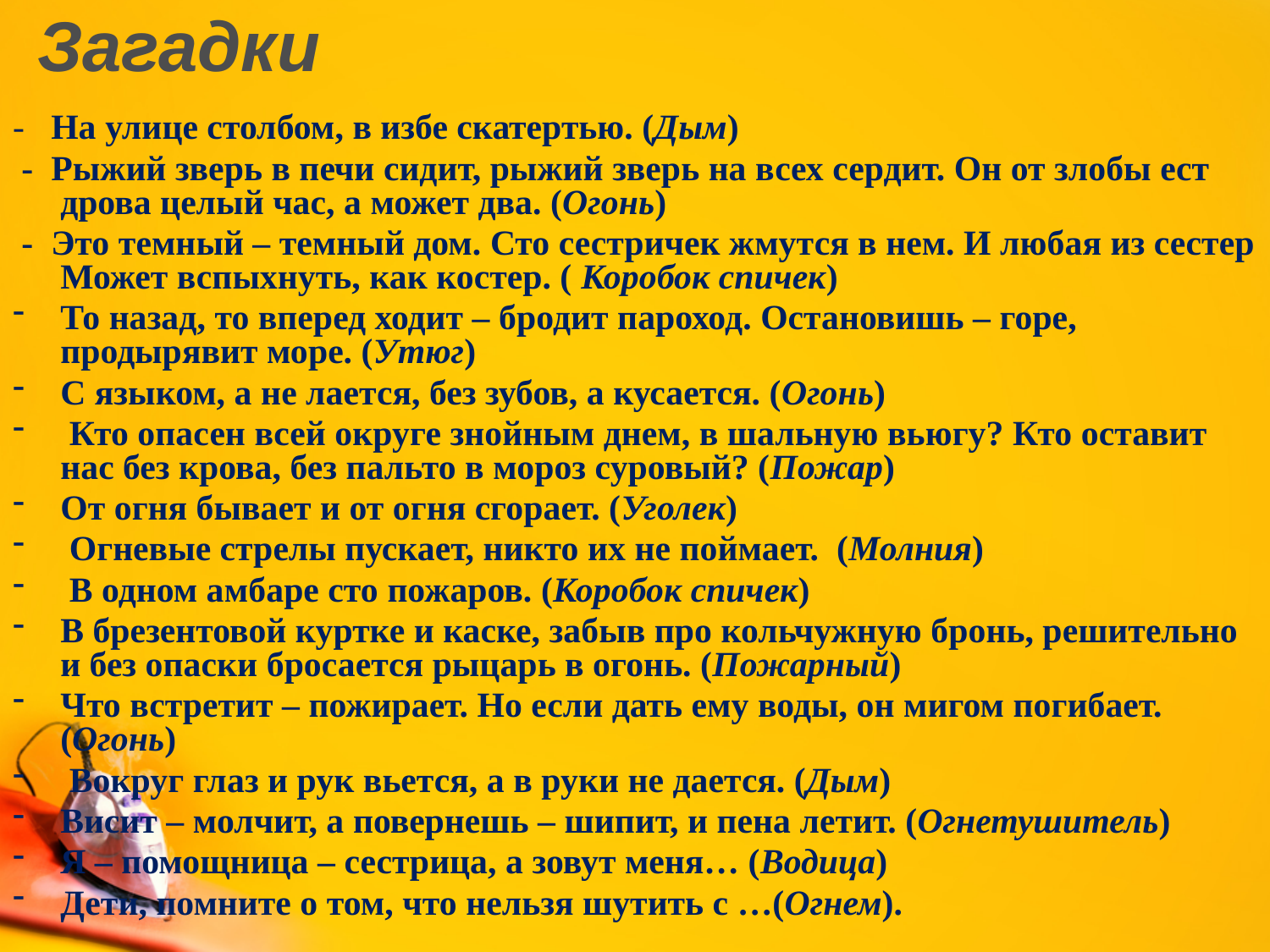

# Загадки
-   На улице столбом, в избе скатертью. (Дым)
 -  Рыжий зверь в печи сидит, рыжий зверь на всех сердит. Он от злобы ест дрова целый час, а может два. (Огонь)
 -  Это темный – темный дом. Сто сестричек жмутся в нем. И любая из сестер Может вспыхнуть, как костер. ( Коробок спичек)
То назад, то вперед ходит – бродит пароход. Остановишь – горе, продырявит море. (Утюг)
С языком, а не лается, без зубов, а кусается. (Огонь)
 Кто опасен всей округе знойным днем, в шальную вьюгу? Кто оставит нас без крова, без пальто в мороз суровый? (Пожар)
От огня бывает и от огня сгорает. (Уголек)
 Огневые стрелы пускает, никто их не поймает.  (Молния)
 В одном амбаре сто пожаров. (Коробок спичек)
В брезентовой куртке и каске, забыв про кольчужную бронь, решительно и без опаски бросается рыцарь в огонь. (Пожарный)
Что встретит – пожирает. Но если дать ему воды, он мигом погибает. (Огонь)
 Вокруг глаз и рук вьется, а в руки не дается. (Дым)
Висит – молчит, а повернешь – шипит, и пена летит. (Огнетушитель)
Я – помощница – сестрица, а зовут меня… (Водица)
Дети, помните о том, что нельзя шутить с …(Огнем).